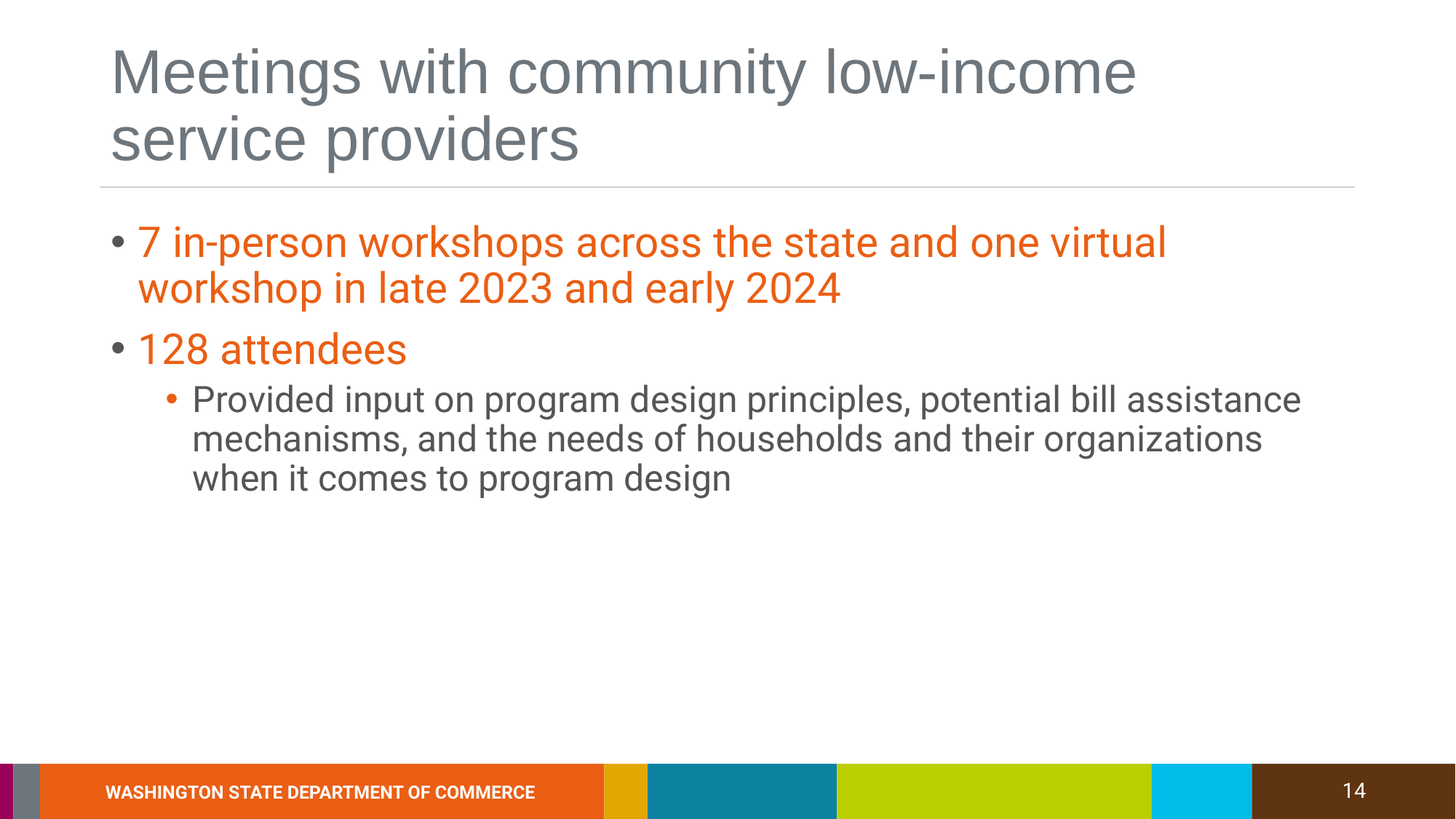

# Meetings with community low-income service providers
7 in-person workshops across the state and one virtual workshop in late 2023 and early 2024
128 attendees
Provided input on program design principles, potential bill assistance mechanisms, and the needs of households and their organizations when it comes to program design